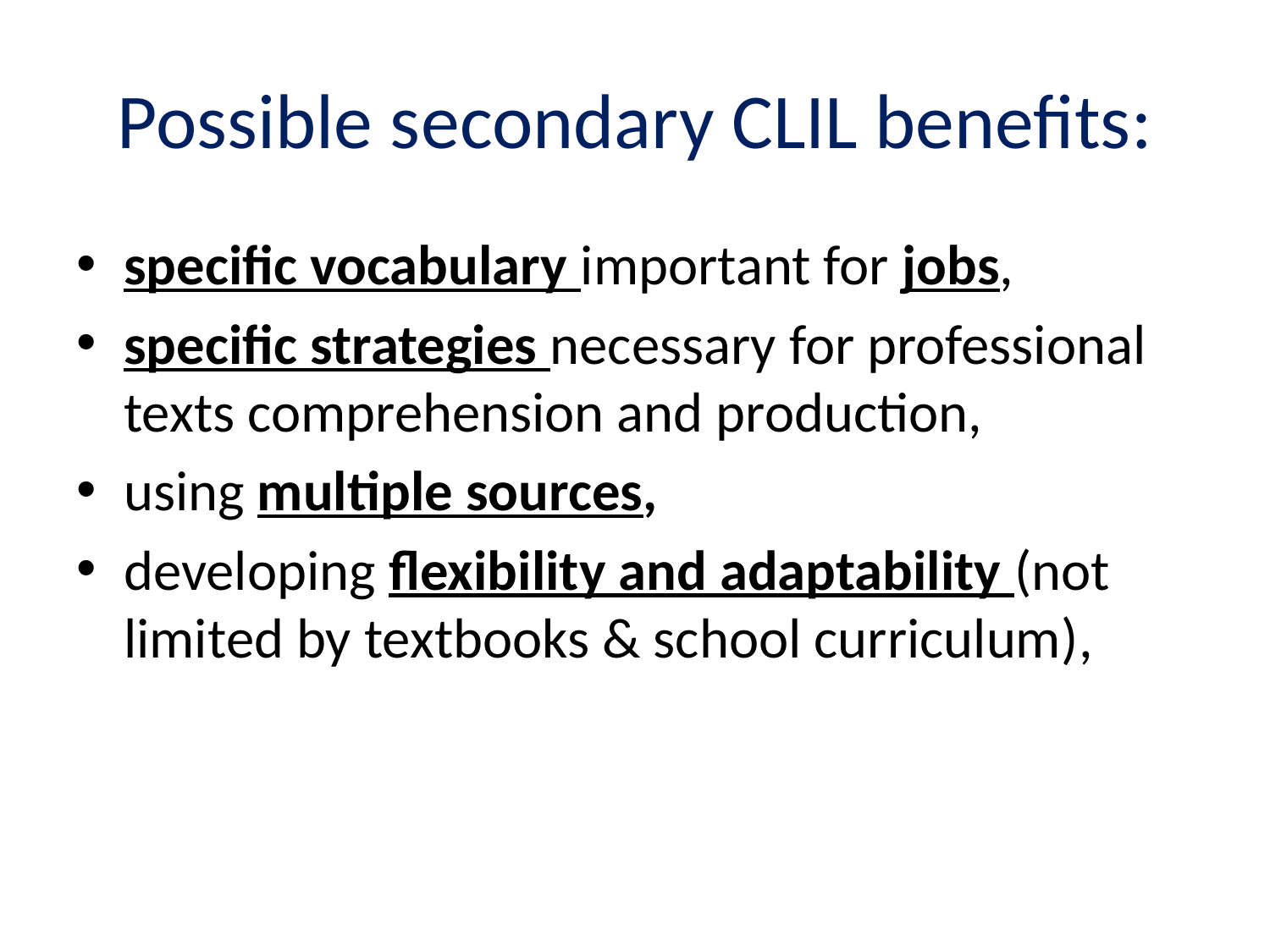

# Possible secondary CLIL benefits:
specific vocabulary important for jobs,
specific strategies necessary for professional texts comprehension and production,
using multiple sources,
developing flexibility and adaptability (not limited by textbooks & school curriculum),